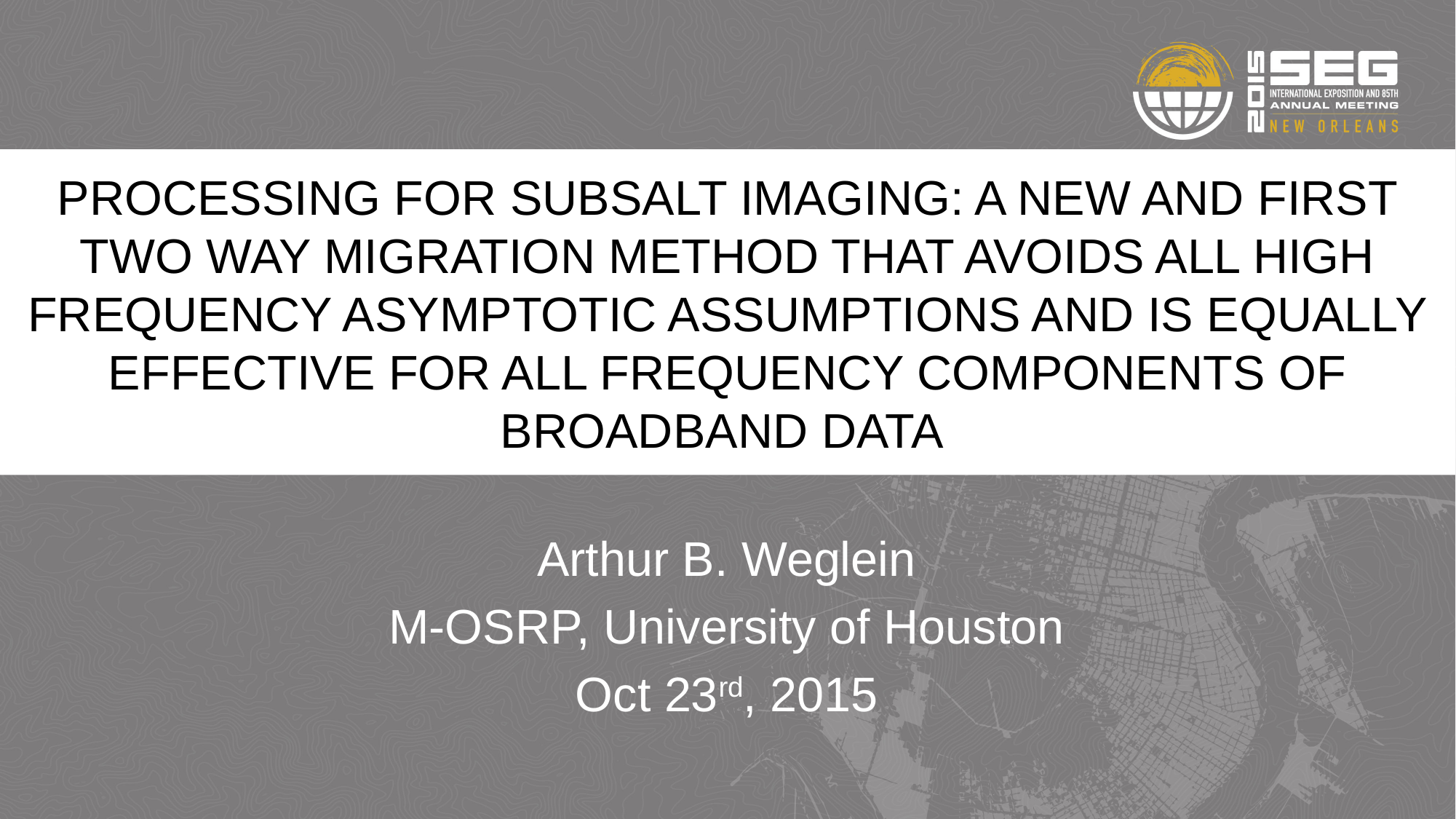

# Processing for subsalt imaging: A new and first two way migration method that avoids all high frequency asymptotic assumptions and is equally effective for all frequency components of broadband data
Arthur B. Weglein
M-OSRP, University of Houston
Oct 23rd, 2015